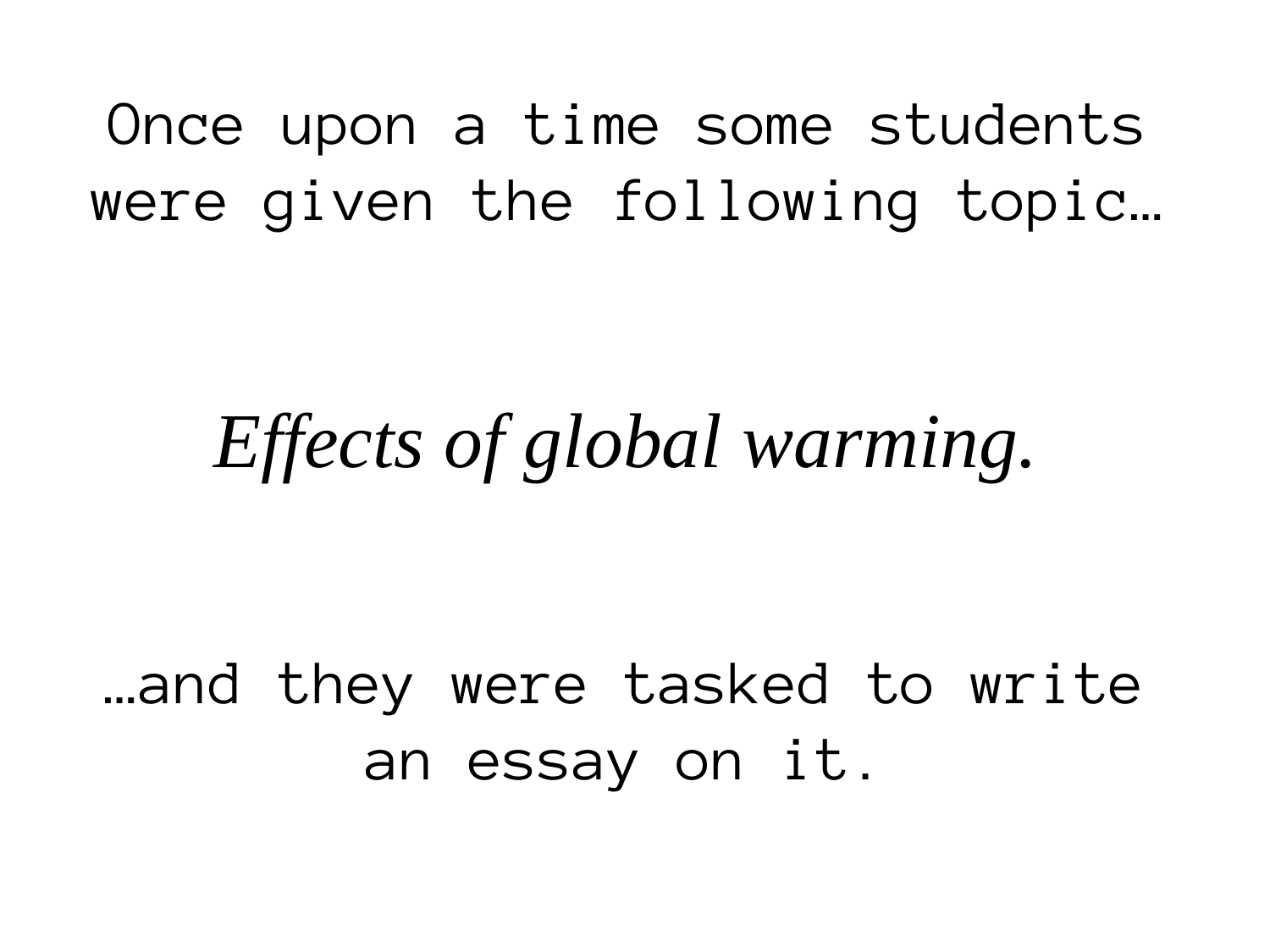

# Once upon a time some students were given the following topic…
Effects of global warming.
…and they were tasked to write an essay on it.